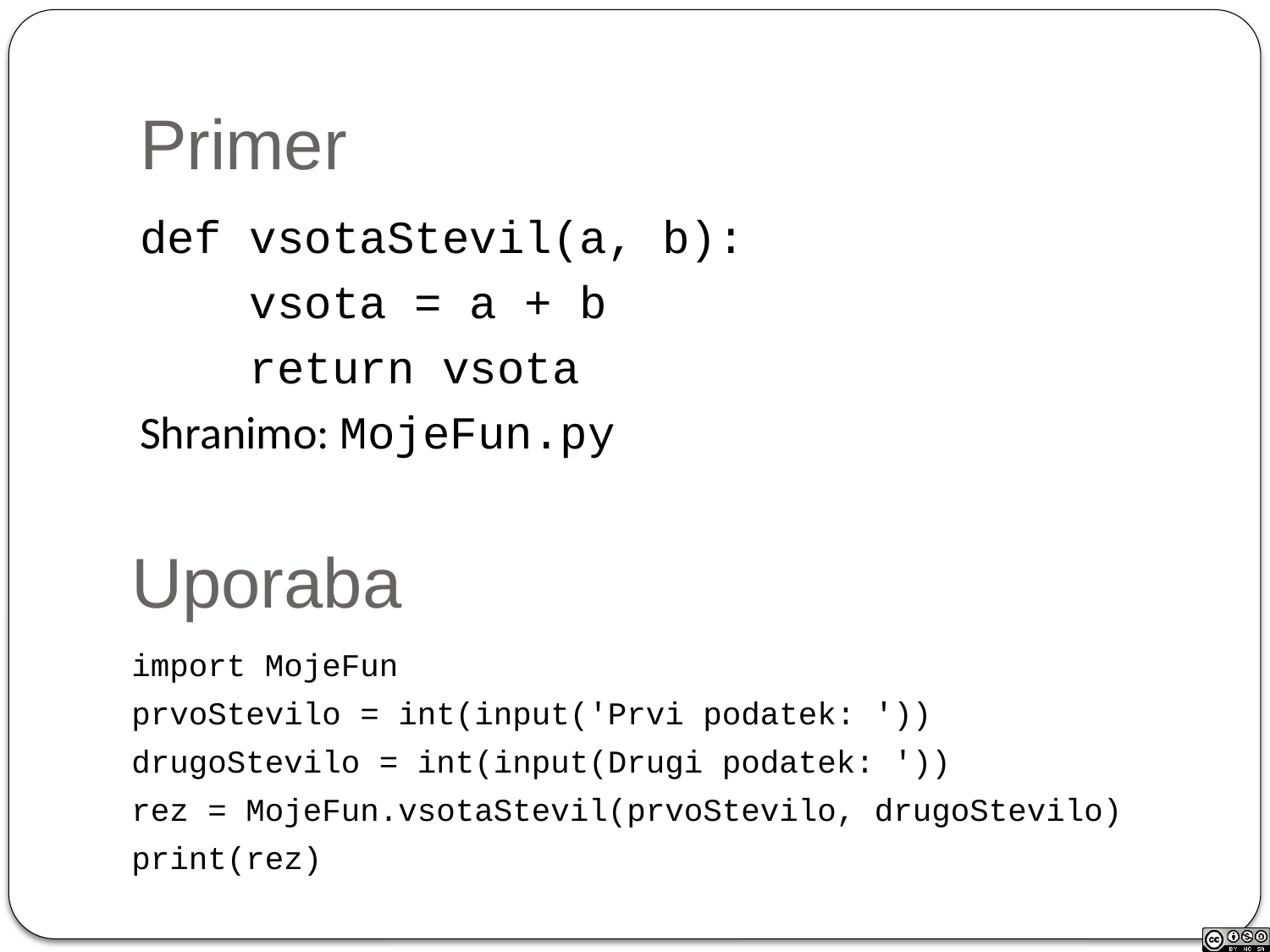

# Primer
def vsotaStevil(a, b):
    vsota = a + b
    return vsota
Shranimo: MojeFun.py
Uporaba
import MojeFun
prvoStevilo = int(input('Prvi podatek: '))
drugoStevilo = int(input(Drugi podatek: '))
rez = MojeFun.vsotaStevil(prvoStevilo, drugoStevilo)
print(rez)